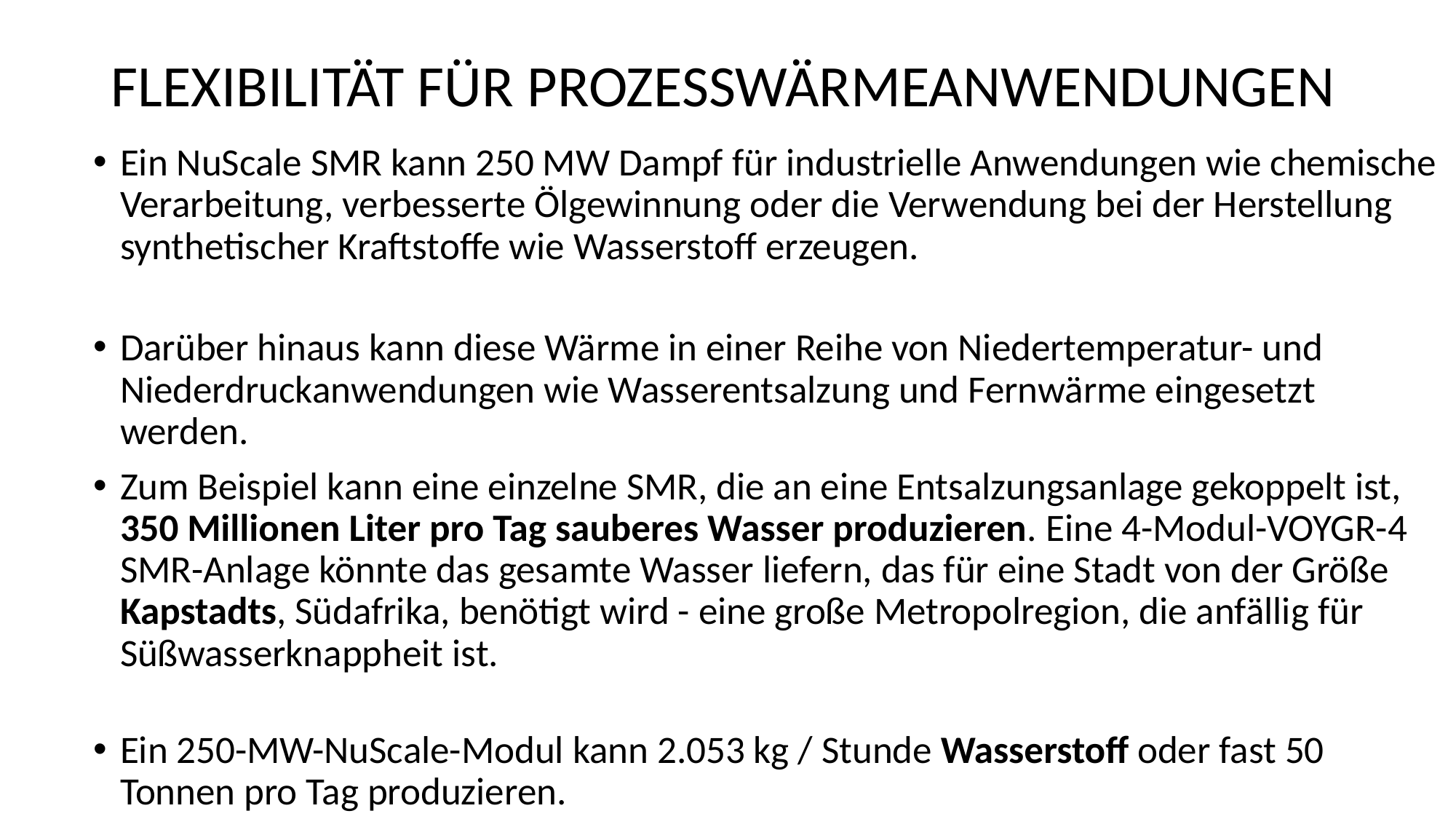

# FLEXIBILITÄT FÜR PROZESSWÄRMEANWENDUNGEN
Ein NuScale SMR kann 250 MW Dampf für industrielle Anwendungen wie chemische Verarbeitung, verbesserte Ölgewinnung oder die Verwendung bei der Herstellung synthetischer Kraftstoffe wie Wasserstoff erzeugen.
Darüber hinaus kann diese Wärme in einer Reihe von Niedertemperatur- und Niederdruckanwendungen wie Wasserentsalzung und Fernwärme eingesetzt werden.
Zum Beispiel kann eine einzelne SMR, die an eine Entsalzungsanlage gekoppelt ist, 350 Millionen Liter pro Tag sauberes Wasser produzieren. Eine 4-Modul-VOYGR-4 SMR-Anlage könnte das gesamte Wasser liefern, das für eine Stadt von der Größe Kapstadts, Südafrika, benötigt wird - eine große Metropolregion, die anfällig für Süßwasserknappheit ist.
Ein 250-MW-NuScale-Modul kann 2.053 kg / Stunde Wasserstoff oder fast 50 Tonnen pro Tag produzieren.